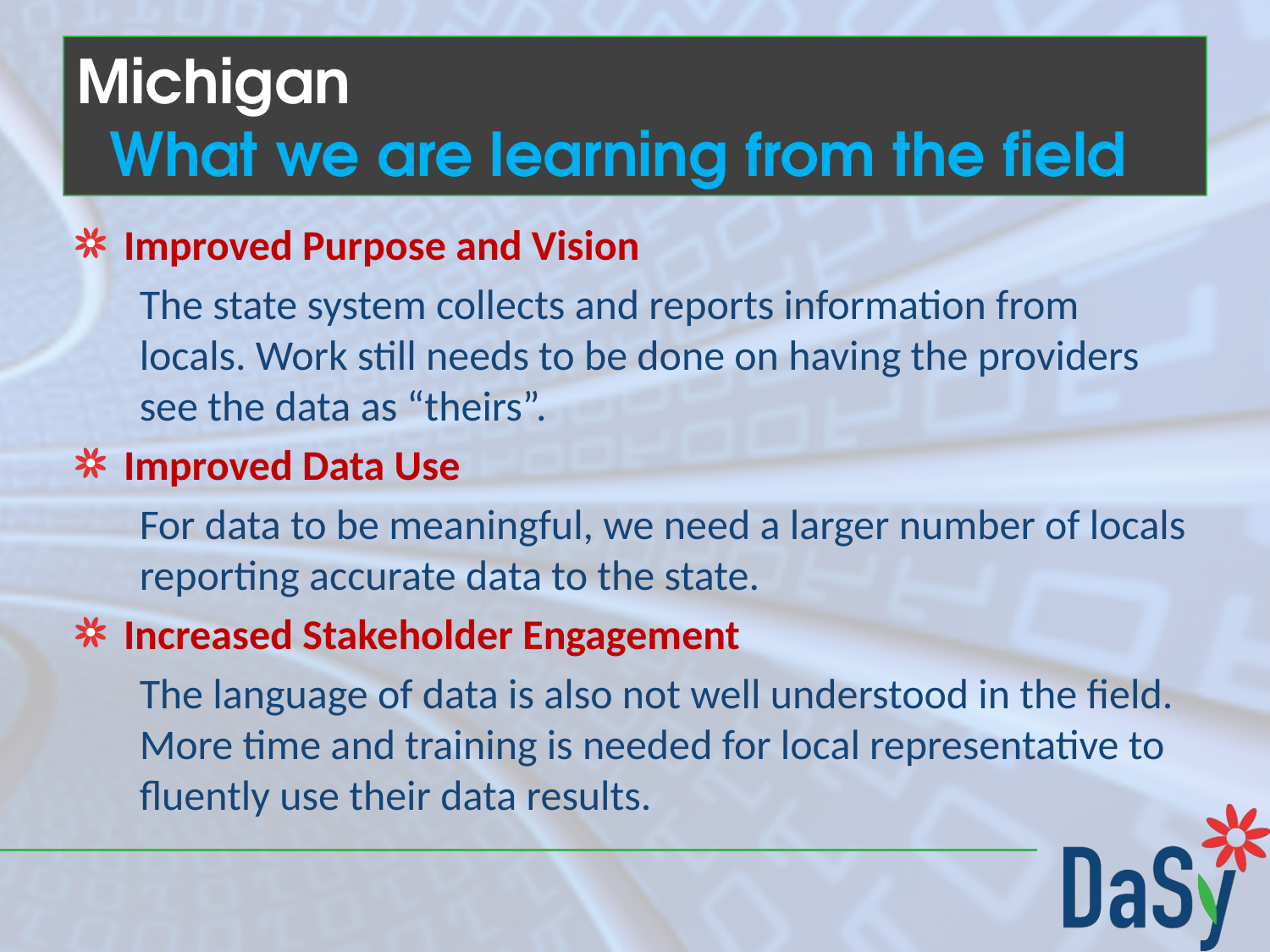

# Michigan What we are learning from the field
Improved Purpose and Vision
The state system collects and reports information from locals. Work still needs to be done on having the providers see the data as “theirs”.
Improved Data Use
For data to be meaningful, we need a larger number of locals reporting accurate data to the state.
Increased Stakeholder Engagement
The language of data is also not well understood in the field. More time and training is needed for local representative to fluently use their data results.